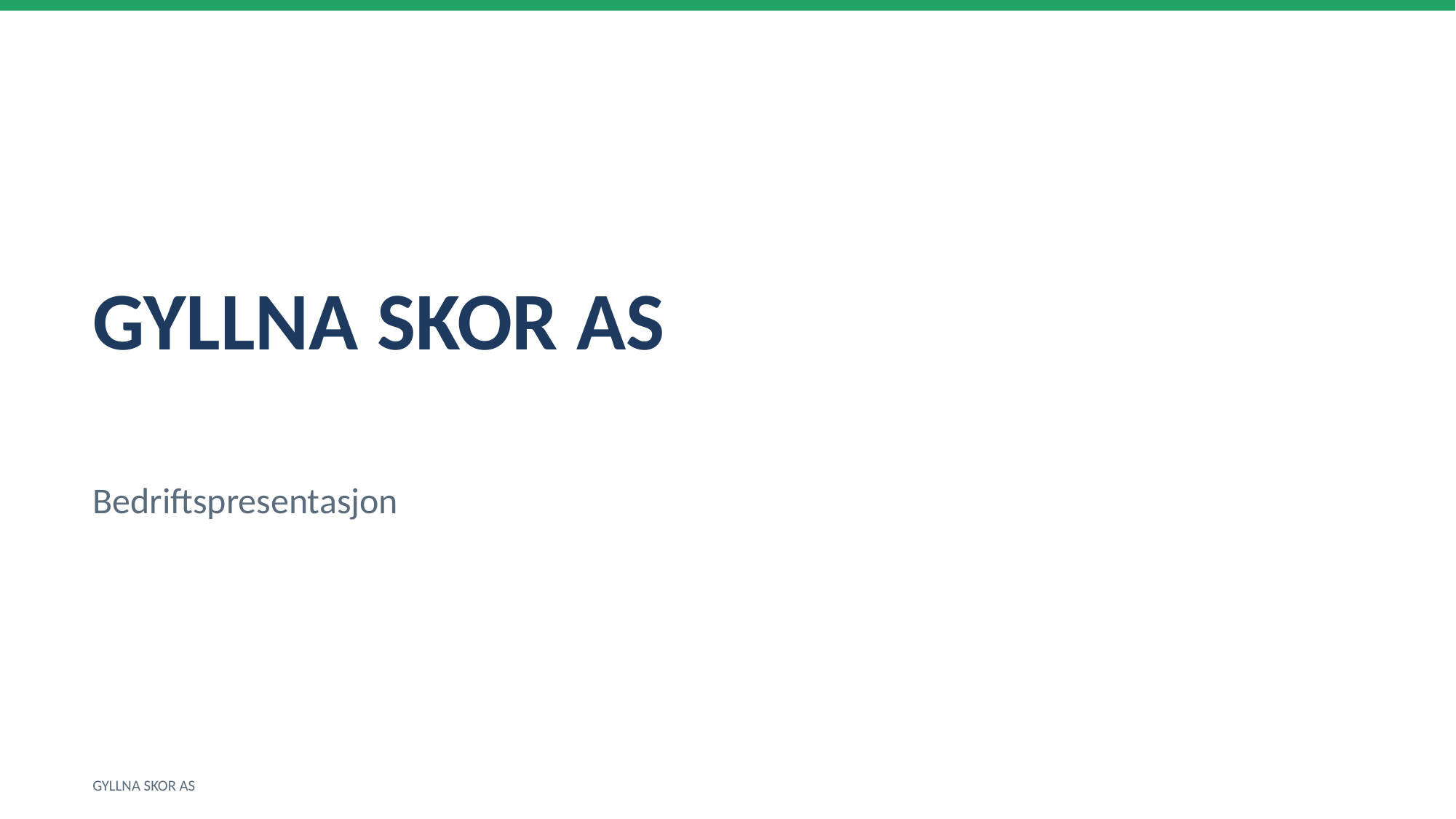

GYLLNA SKOR AS
Bedriftspresentasjon
GYLLNA SKOR AS